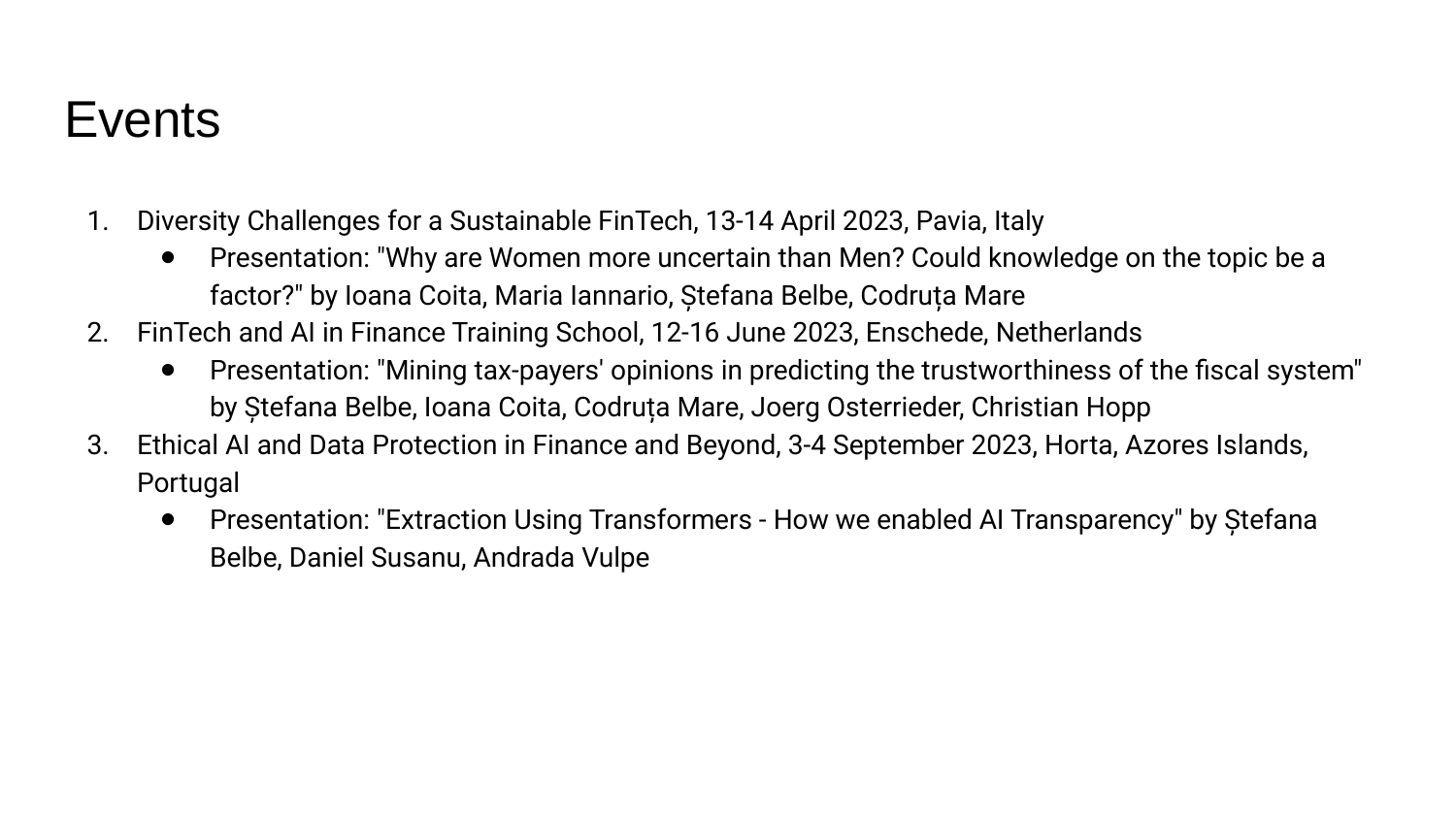

# Events
Diversity Challenges for a Sustainable FinTech, 13-14 April 2023, Pavia, Italy
Presentation: "Why are Women more uncertain than Men? Could knowledge on the topic be a factor?" by Ioana Coita, Maria Iannario, Ștefana Belbe, Codruța Mare
FinTech and AI in Finance Training School, 12-16 June 2023, Enschede, Netherlands
Presentation: "Mining tax-payers' opinions in predicting the trustworthiness of the fiscal system" by Ștefana Belbe, Ioana Coita, Codruța Mare, Joerg Osterrieder, Christian Hopp
Ethical AI and Data Protection in Finance and Beyond, 3-4 September 2023, Horta, Azores Islands, Portugal
Presentation: "Extraction Using Transformers - How we enabled AI Transparency" by Ștefana Belbe, Daniel Susanu, Andrada Vulpe